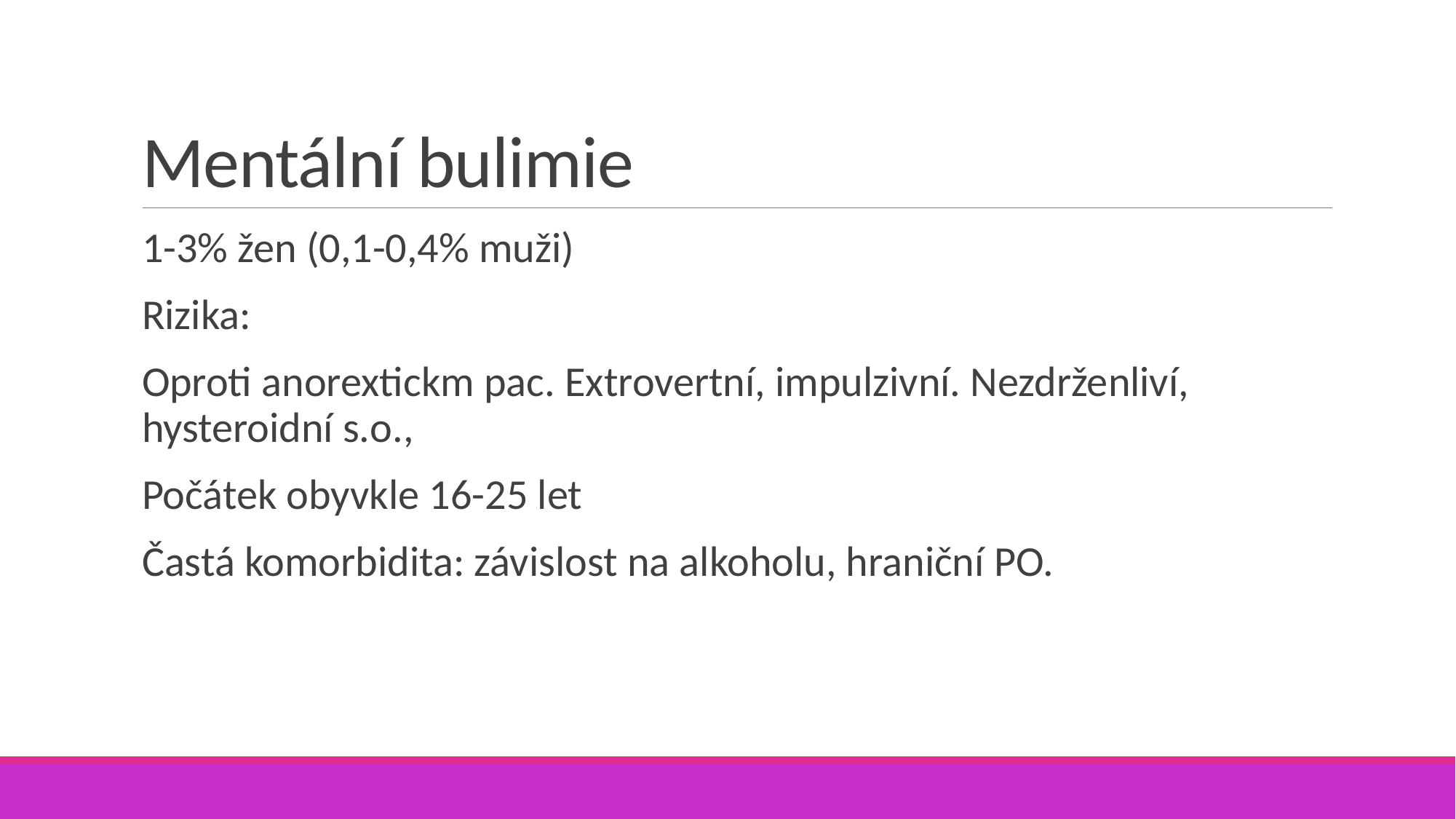

# Mentální bulimie
1-3% žen (0,1-0,4% muži)
Rizika:
Oproti anorextickm pac. Extrovertní, impulzivní. Nezdrženliví, hysteroidní s.o.,
Počátek obyvkle 16-25 let
Častá komorbidita: závislost na alkoholu, hraniční PO.